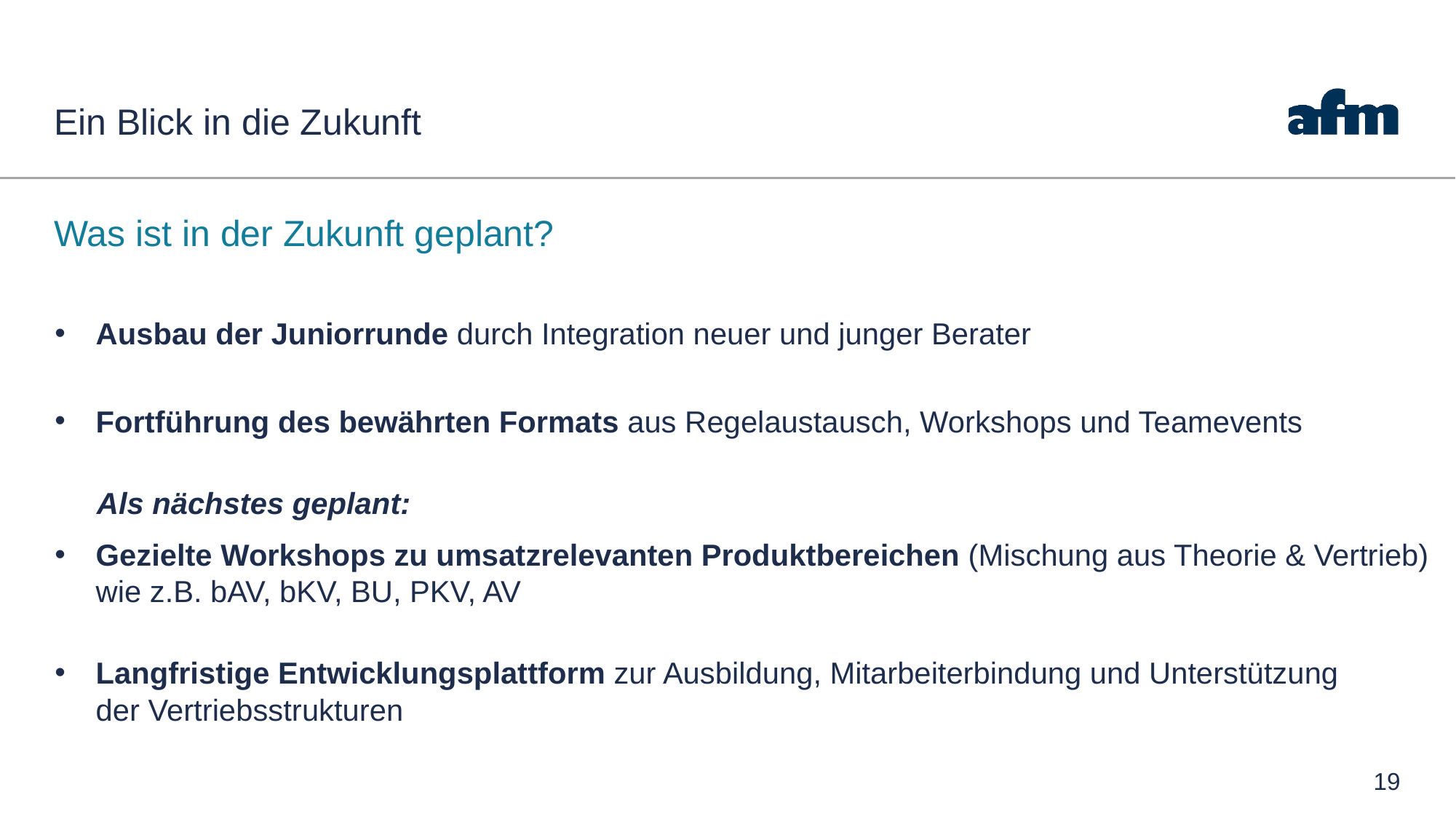

# Ein Blick in die Zukunft
Was ist in der Zukunft geplant?
Ausbau der Juniorrunde durch Integration neuer und junger Berater
Fortführung des bewährten Formats aus Regelaustausch, Workshops und Teamevents
     Als nächstes geplant:
Gezielte Workshops zu umsatzrelevanten Produktbereichen (Mischung aus Theorie & Vertrieb)
wie z.B. bAV, bKV, BU, PKV, AV
Langfristige Entwicklungsplattform zur Ausbildung, Mitarbeiterbindung und Unterstützung
der Vertriebsstrukturen

19